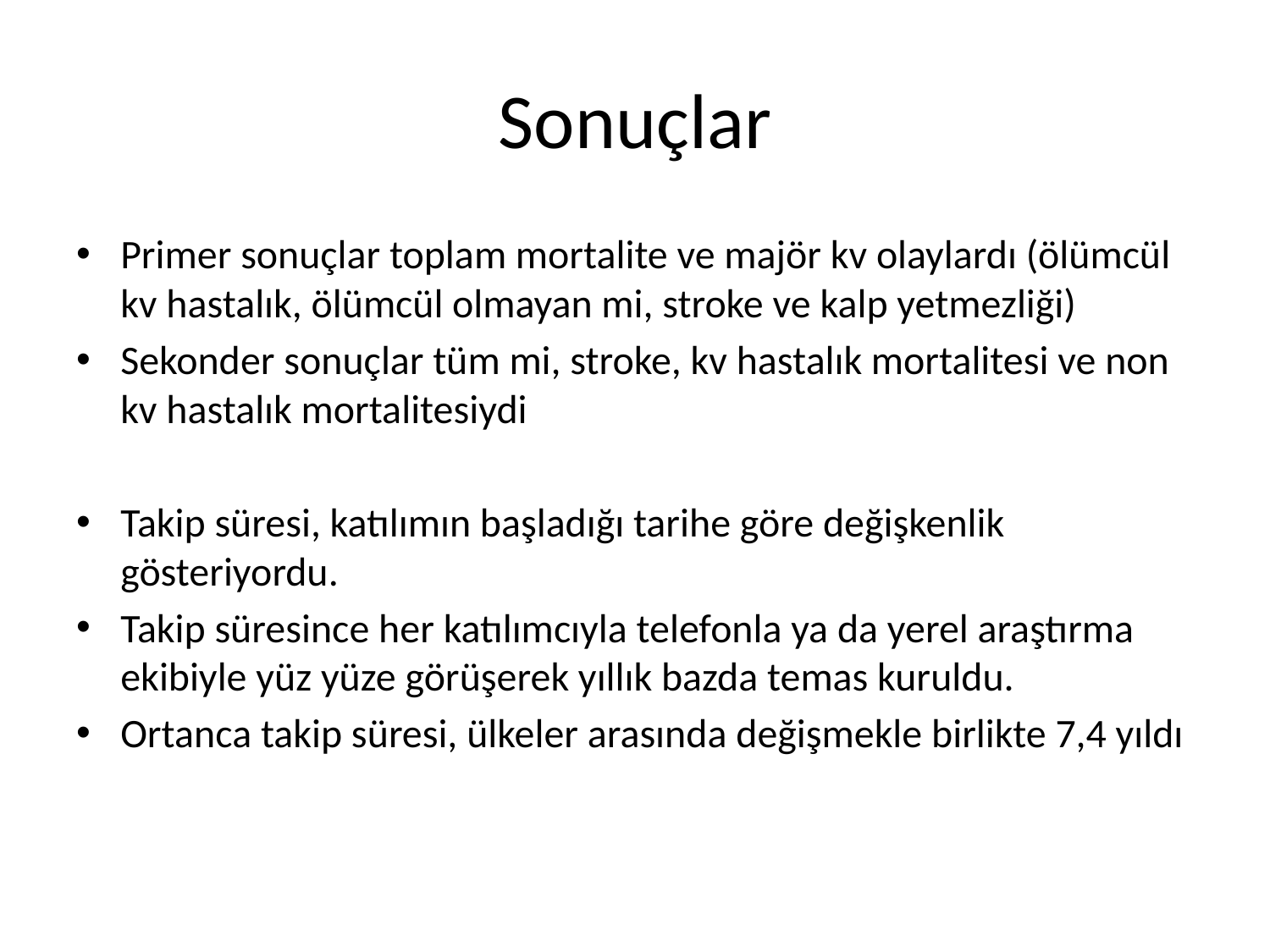

# Sonuçlar
Primer sonuçlar toplam mortalite ve majör kv olaylardı (ölümcül kv hastalık, ölümcül olmayan mi, stroke ve kalp yetmezliği)
Sekonder sonuçlar tüm mi, stroke, kv hastalık mortalitesi ve non kv hastalık mortalitesiydi

Takip süresi, katılımın başladığı tarihe göre değişkenlik gösteriyordu.
Takip süresince her katılımcıyla telefonla ya da yerel araştırma ekibiyle yüz yüze görüşerek yıllık bazda temas kuruldu.
Ortanca takip süresi, ülkeler arasında değişmekle birlikte 7,4 yıldı